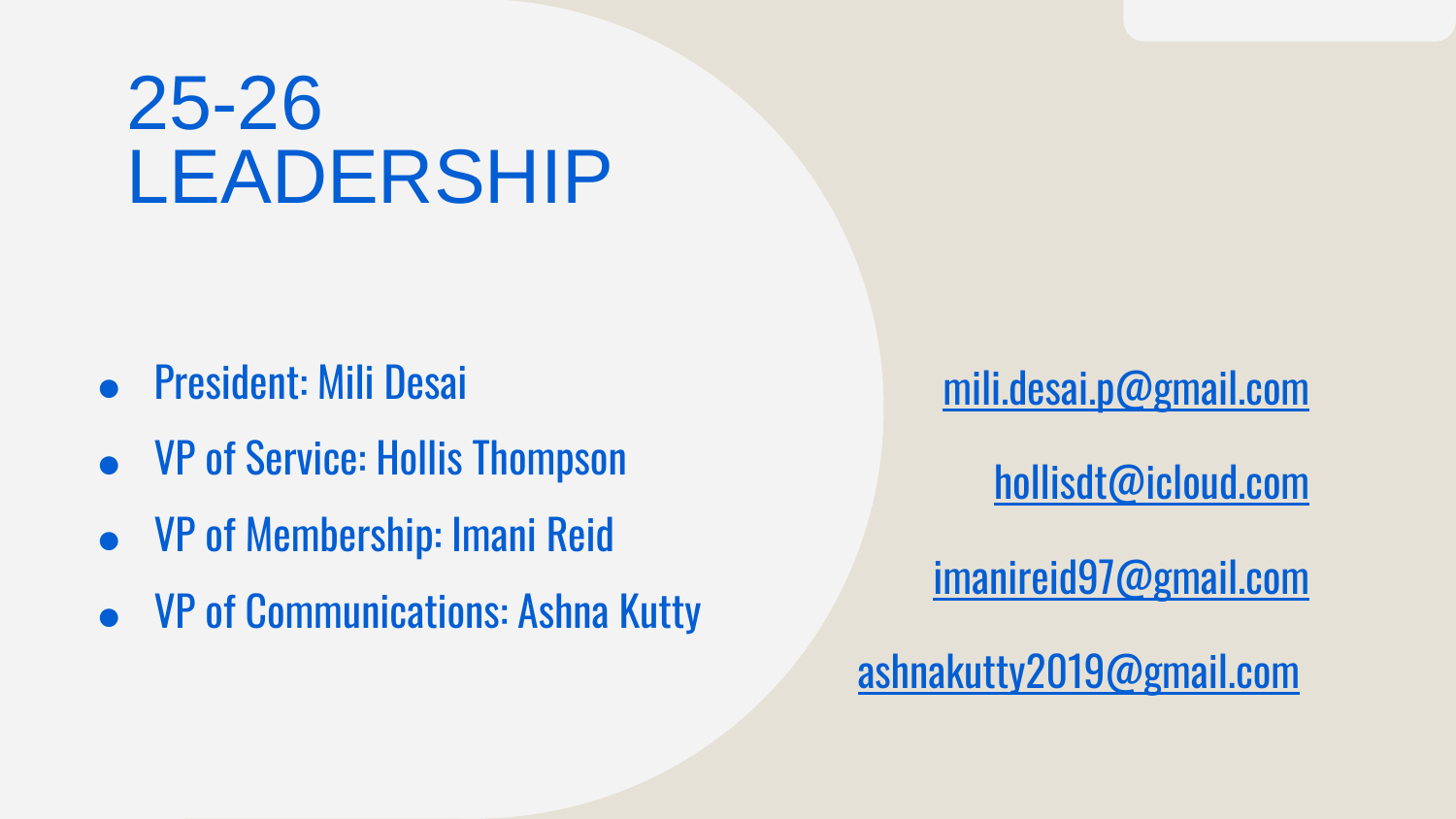

# 25-26 LEADERSHIP
President: Mili Desai
VP of Service: Hollis Thompson
VP of Membership: Imani Reid
VP of Communications: Ashna Kutty

mili.desai.p@gmail.com
hollisdt@icloud.com
imanireid97@gmail.com
ashnakutty2019@gmail.com